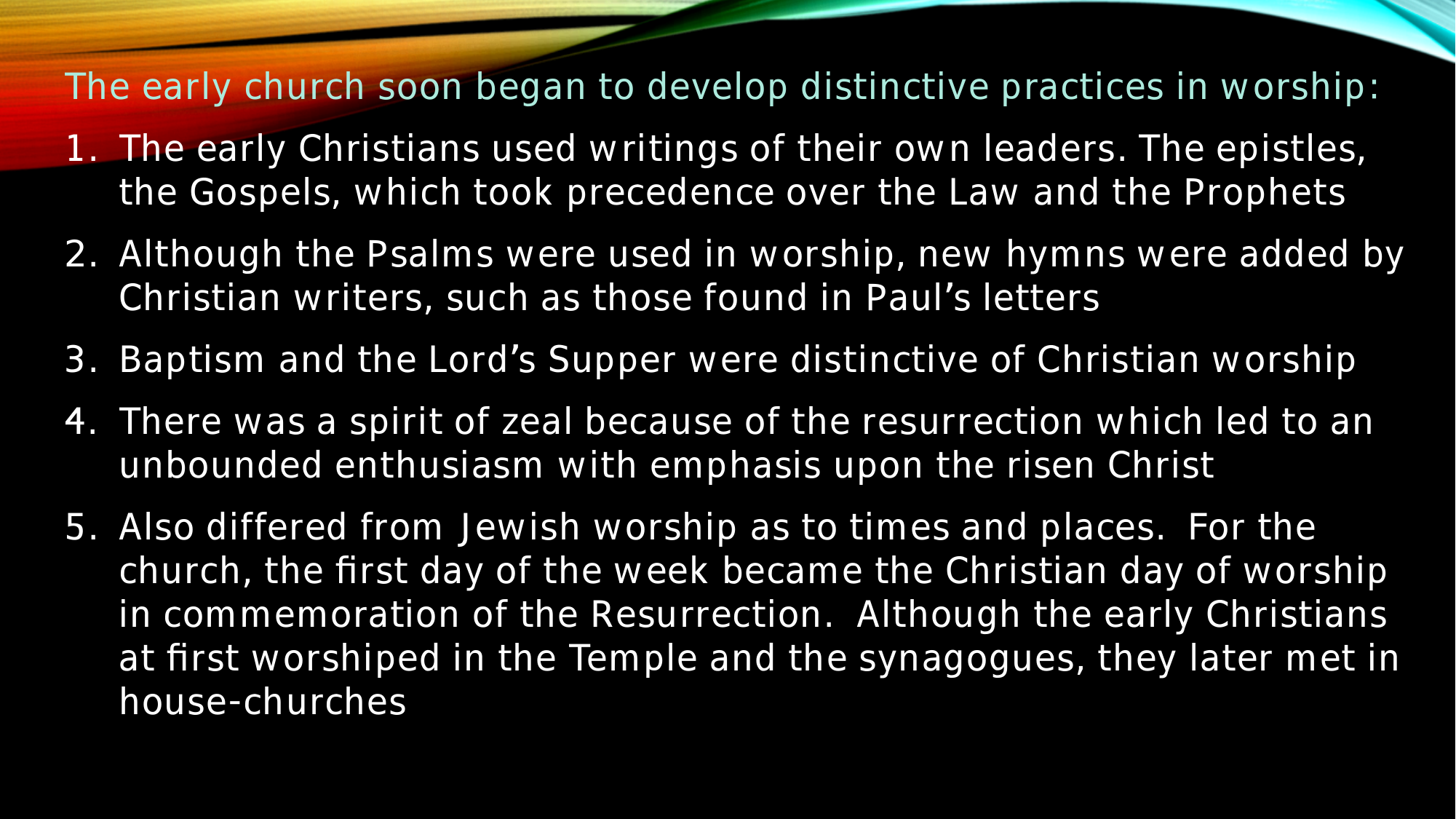

The early church soon began to develop distinctive practices in worship:
The early Christians used writings of their own leaders. The epistles, the Gospels, which took precedence over the Law and the Prophets
Although the Psalms were used in worship, new hymns were added by Christian writers, such as those found in Paul’s letters
Baptism and the Lord’s Supper were distinctive of Christian worship
There was a spirit of zeal because of the resurrection which led to an unbounded enthusiasm with emphasis upon the risen Christ
Also differed from Jewish worship as to times and places.  For the church, the first day of the week became the Christian day of worship in commemoration of the Resurrection.  Although the early Christians at first worshiped in the Temple and the synagogues, they later met in house-churches